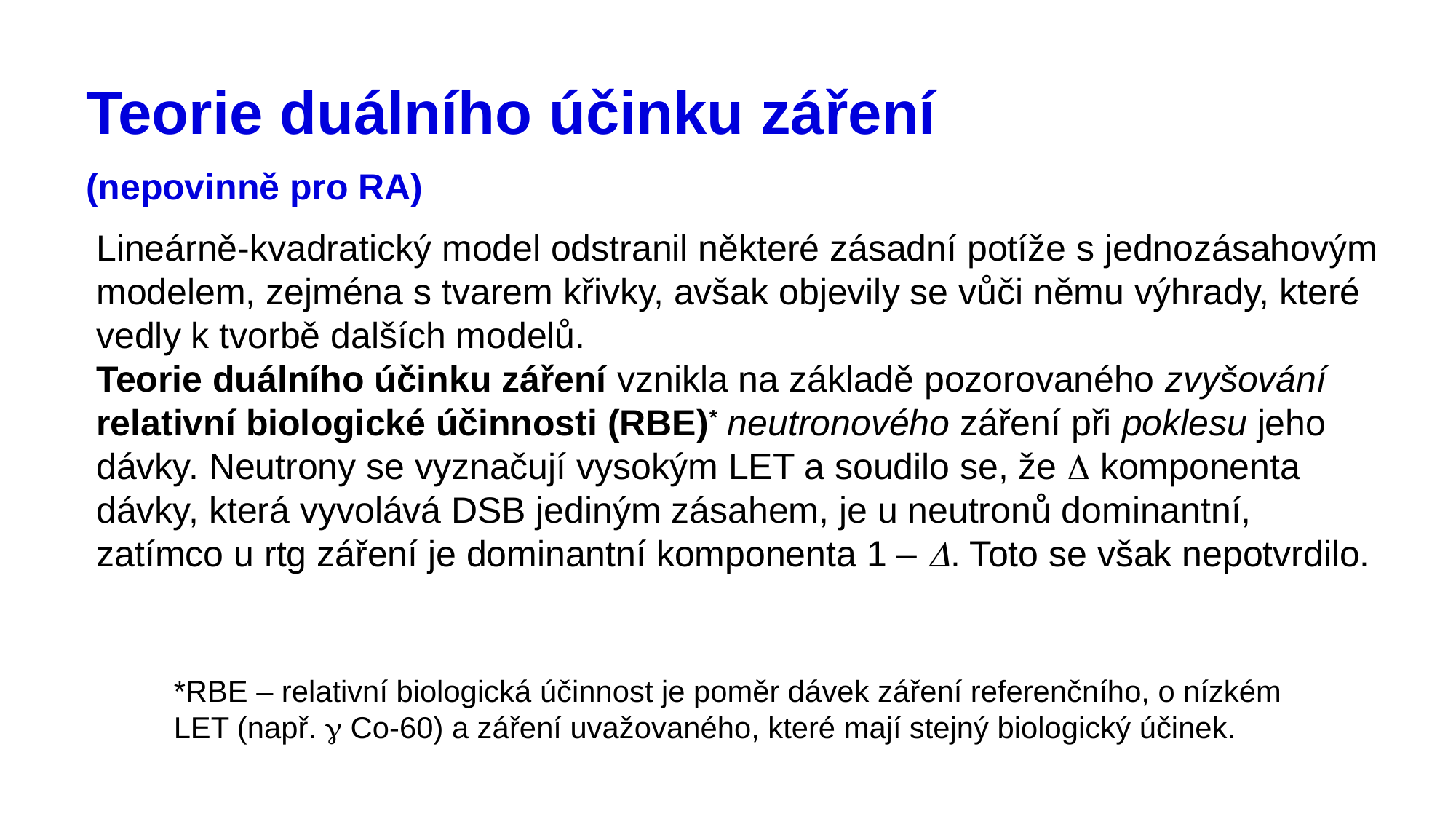

# Teorie duálního účinku záření (nepovinně pro RA)
Lineárně-kvadratický model odstranil některé zásadní potíže s jednozásahovým modelem, zejména s tvarem křivky, avšak objevily se vůči němu výhrady, které vedly k tvorbě dalších modelů.
Teorie duálního účinku záření vznikla na základě pozorovaného zvyšování relativní biologické účinnosti (RBE)* neutronového záření při poklesu jeho dávky. Neutrony se vyznačují vysokým LET a soudilo se, že Δ komponenta dávky, která vyvolává DSB jediným zásahem, je u neutronů dominantní, zatímco u rtg záření je dominantní komponenta 1 – Δ. Toto se však nepotvrdilo.
*RBE – relativní biologická účinnost je poměr dávek záření referenčního, o nízkém LET (např. γ Co-60) a záření uvažovaného, které mají stejný biologický účinek.